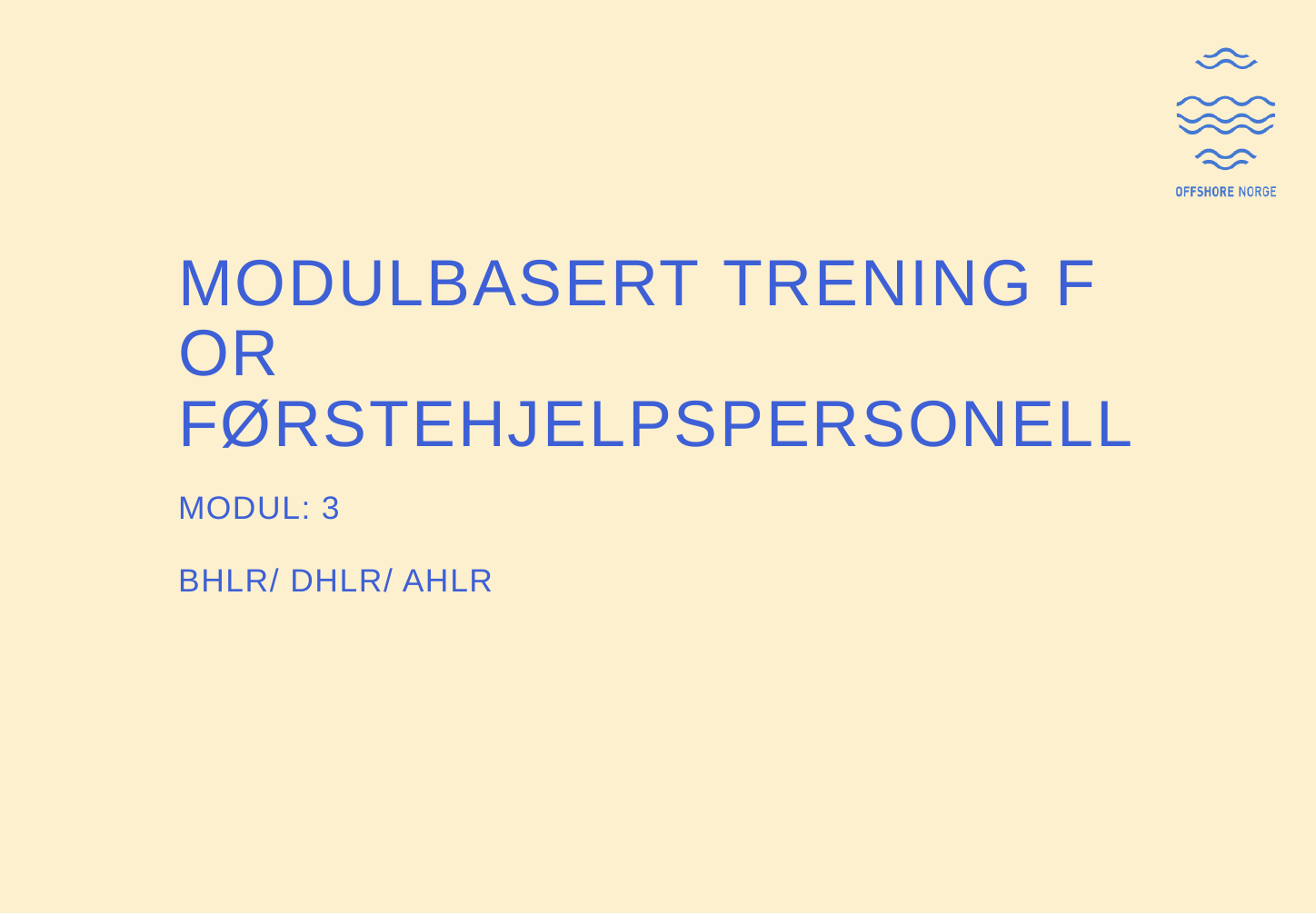

# MODULBASERT TRENING FOR  FØRSTEHJELPSPERSONELL
MODUL: 3
BHLR/ DHLR/ AHLR